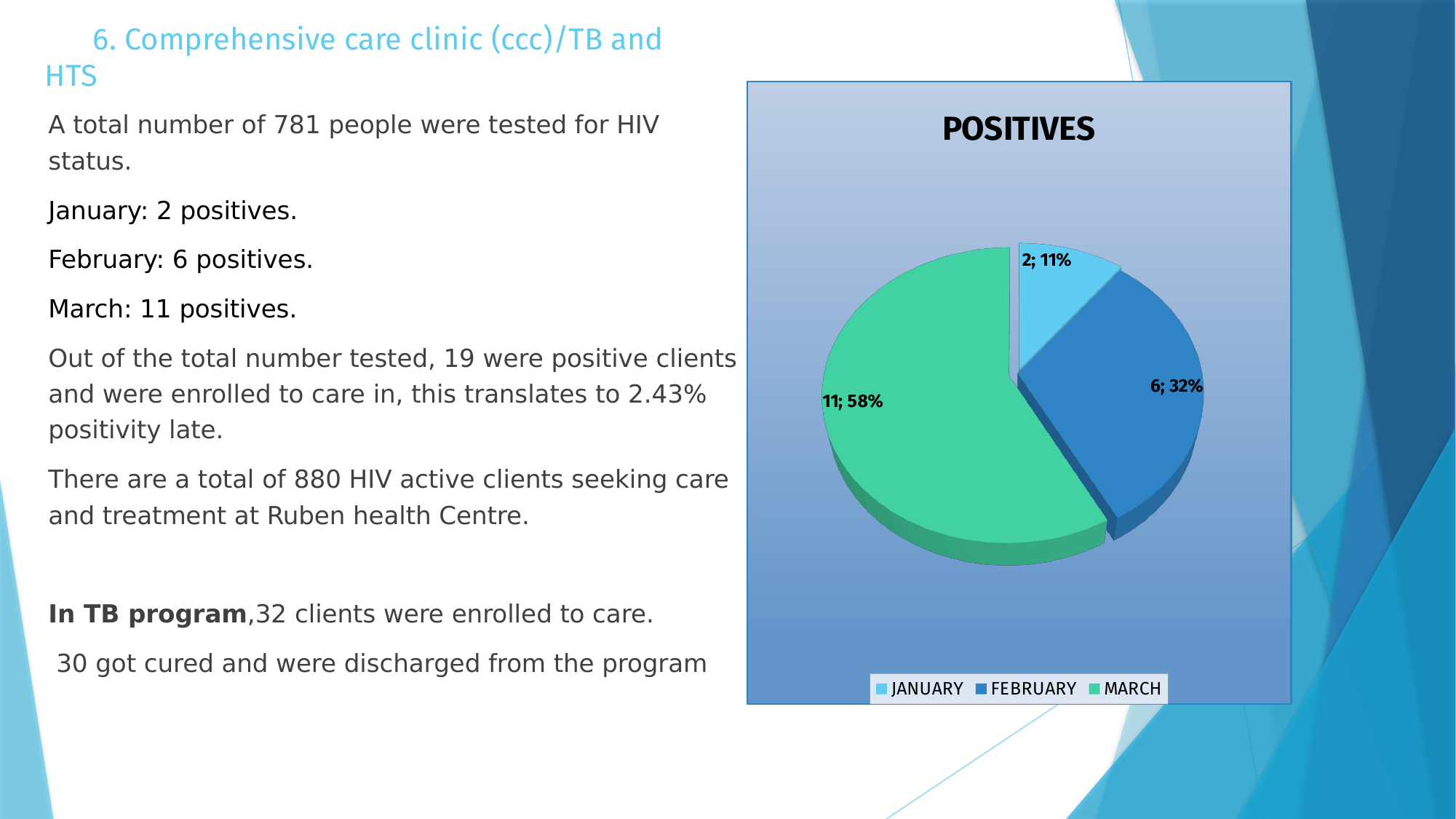

# 6. Comprehensive care clinic (ccc)/TB and HTS

[unsupported chart]

A total number of 781 people were tested for HIV status.
January: 2 positives.
February: 6 positives.
March: 11 positives.
Out of the total number tested, 19 were positive clients and were enrolled to care in, this translates to 2.43% positivity late.
There are a total of 880 HIV active clients seeking care and treatment at Ruben health Centre.

In TB program,32 clients were enrolled to care.
 30 got cured and were discharged from the program